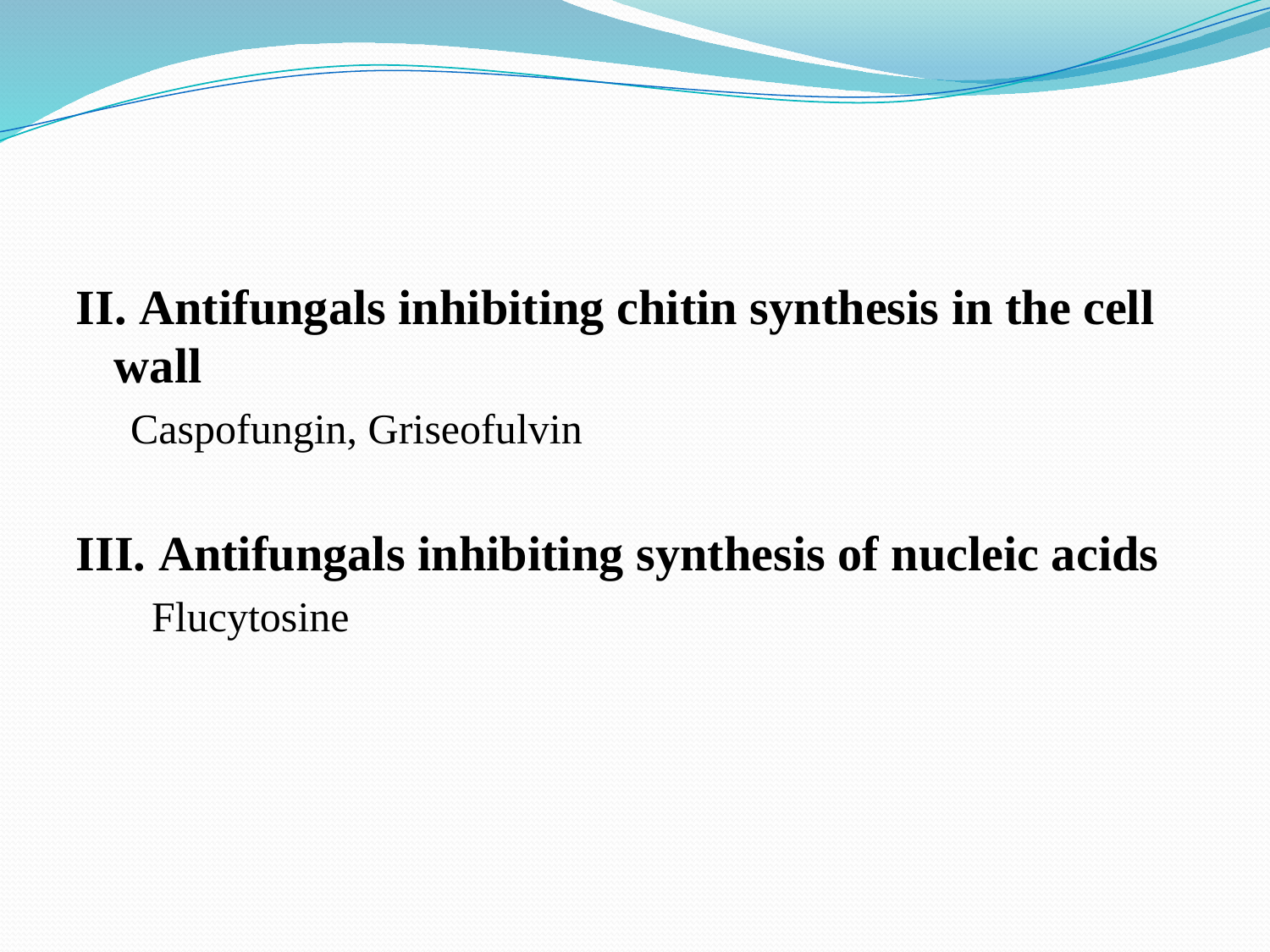

II. Antifungals inhibiting chitin synthesis in the cell wall
Caspofungin, Griseofulvin

III. Antifungals inhibiting synthesis of nucleic acids
  Flucytosine